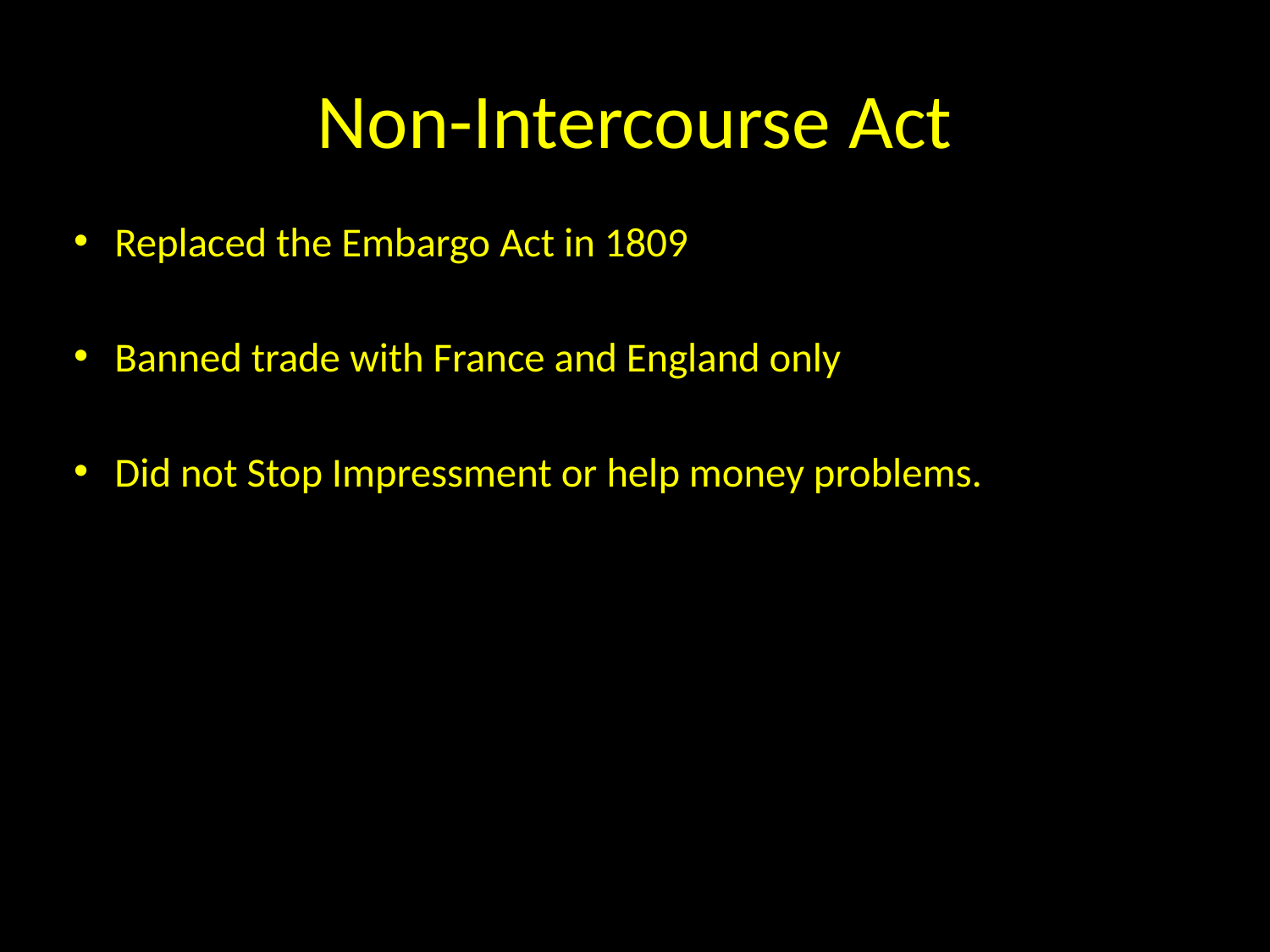

# Non-Intercourse Act
Replaced the Embargo Act in 1809

Banned trade with France and England only

Did not Stop Impressment or help money problems.